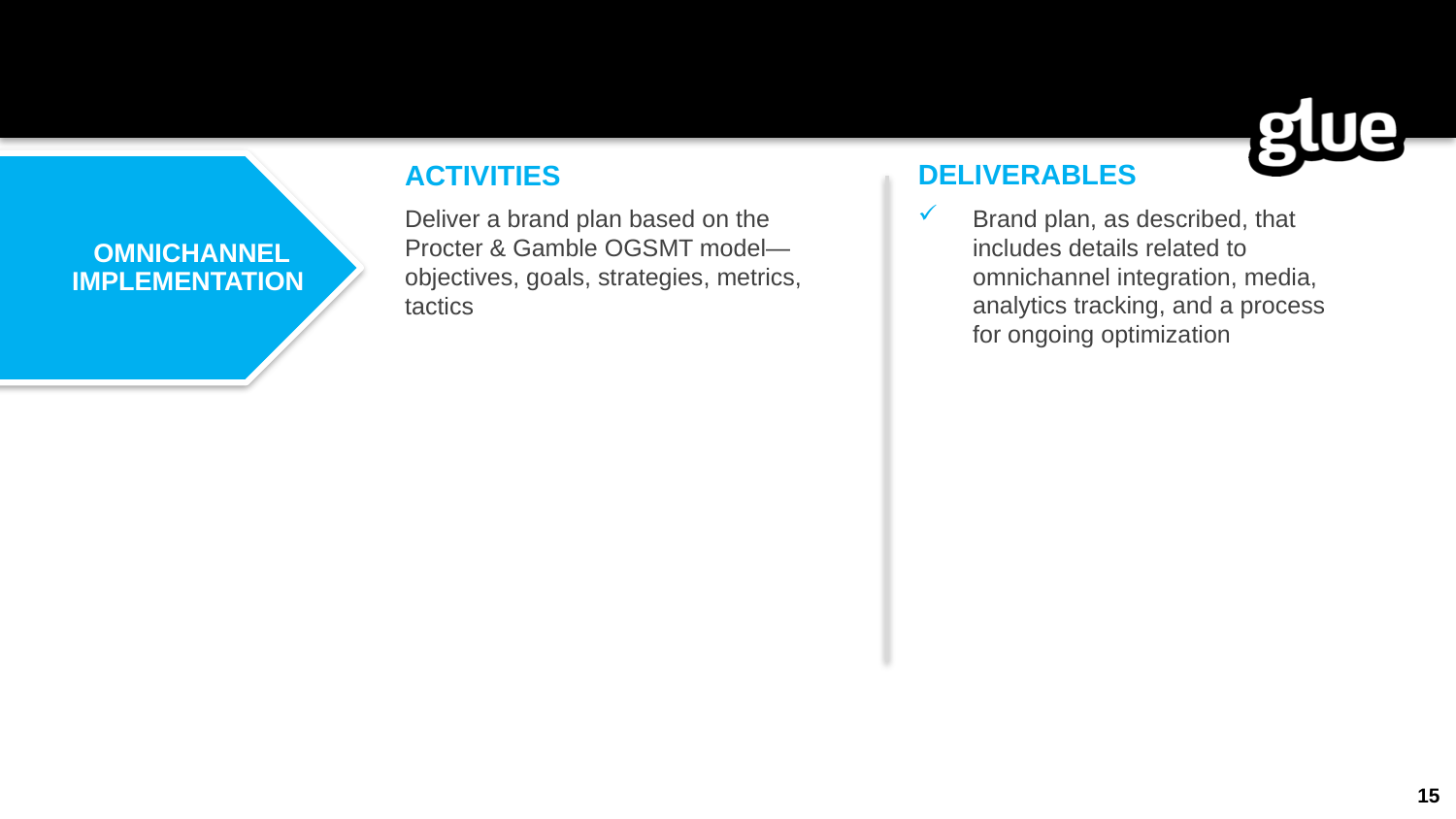

DELIVERABLES
Brand plan, as described, that includes details related to omnichannel integration, media, analytics tracking, and a process for ongoing optimization

ACTIVITIES
Deliver a brand plan based on the Procter & Gamble OGSMT model—objectives, goals, strategies, metrics, tactics

 OMNICHANNEL IMPLEMENTATION
15